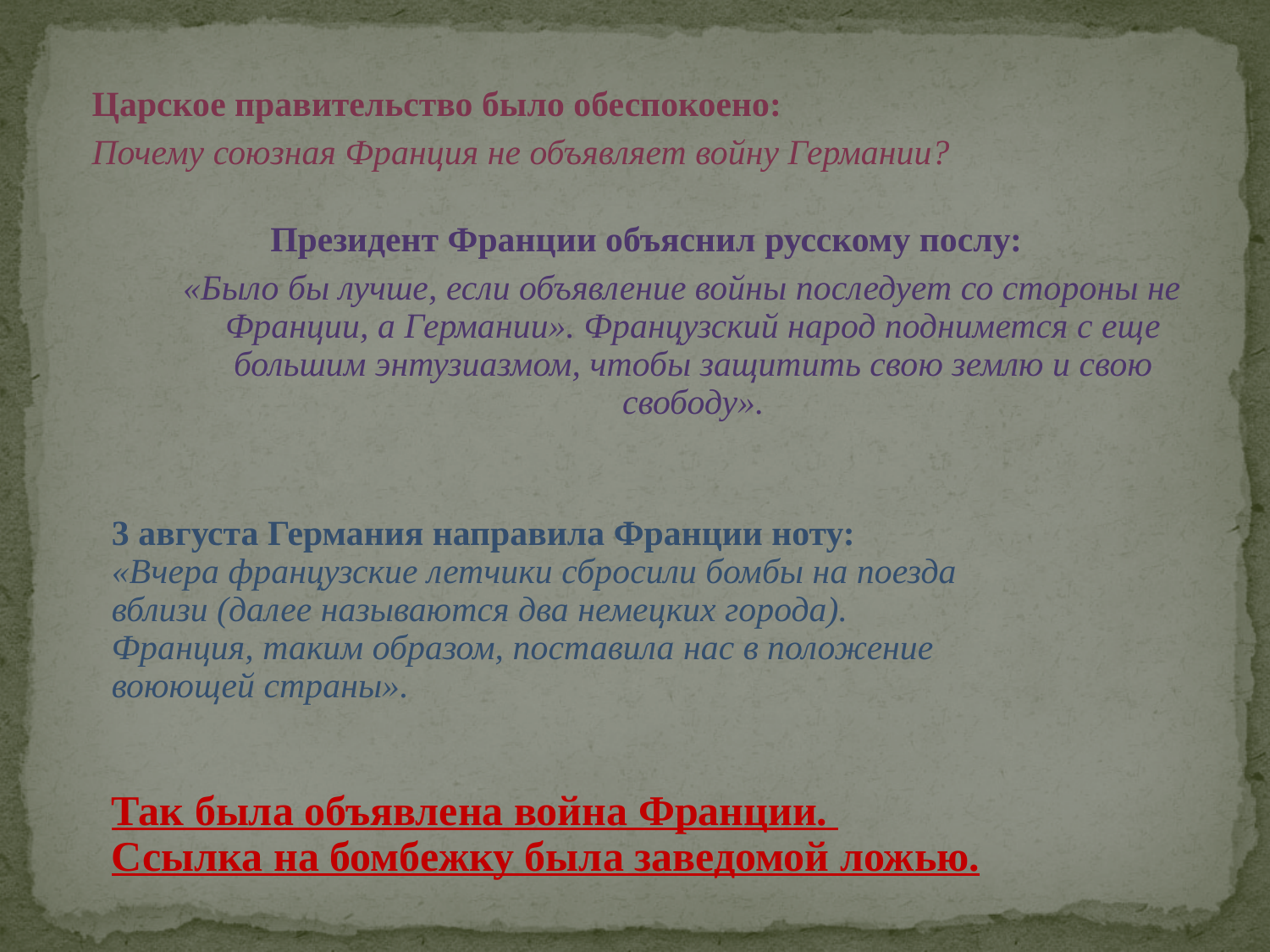

Царское правительство было обеспокоено:
Почему союзная Франция не объявляет войну Германии?
Президент Франции объяснил русскому послу:
       «Было бы лучше, если объявление войны последует со стороны не Франции, а Германии». Французский народ поднимется с еще большим энтузиазмом, чтобы защитить свою землю и свою свободу».

3 августа Германия направила Франции ноту:
«Вчера французские летчики сбросили бомбы на поезда вблизи (далее называются два немецких города).
Франция, таким образом, поставила нас в положение воюющей страны».

Так была объявлена война Франции.
Ссылка на бомбежку была заведомой ложью.